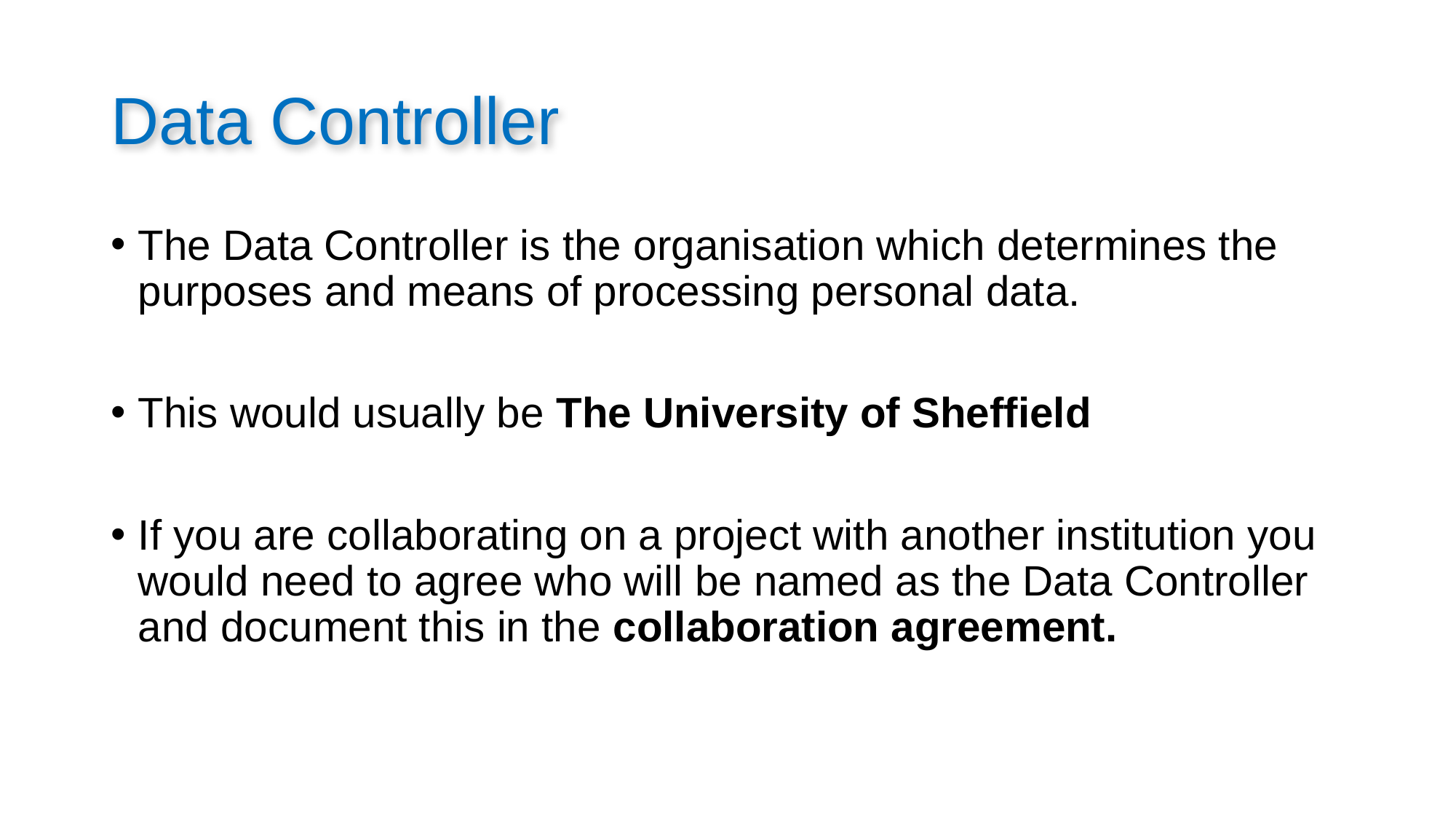

# Data Controller
The Data Controller is the organisation which determines the purposes and means of processing personal data.

This would usually be The University of Sheffield

If you are collaborating on a project with another institution you would need to agree who will be named as the Data Controller and document this in the collaboration agreement.